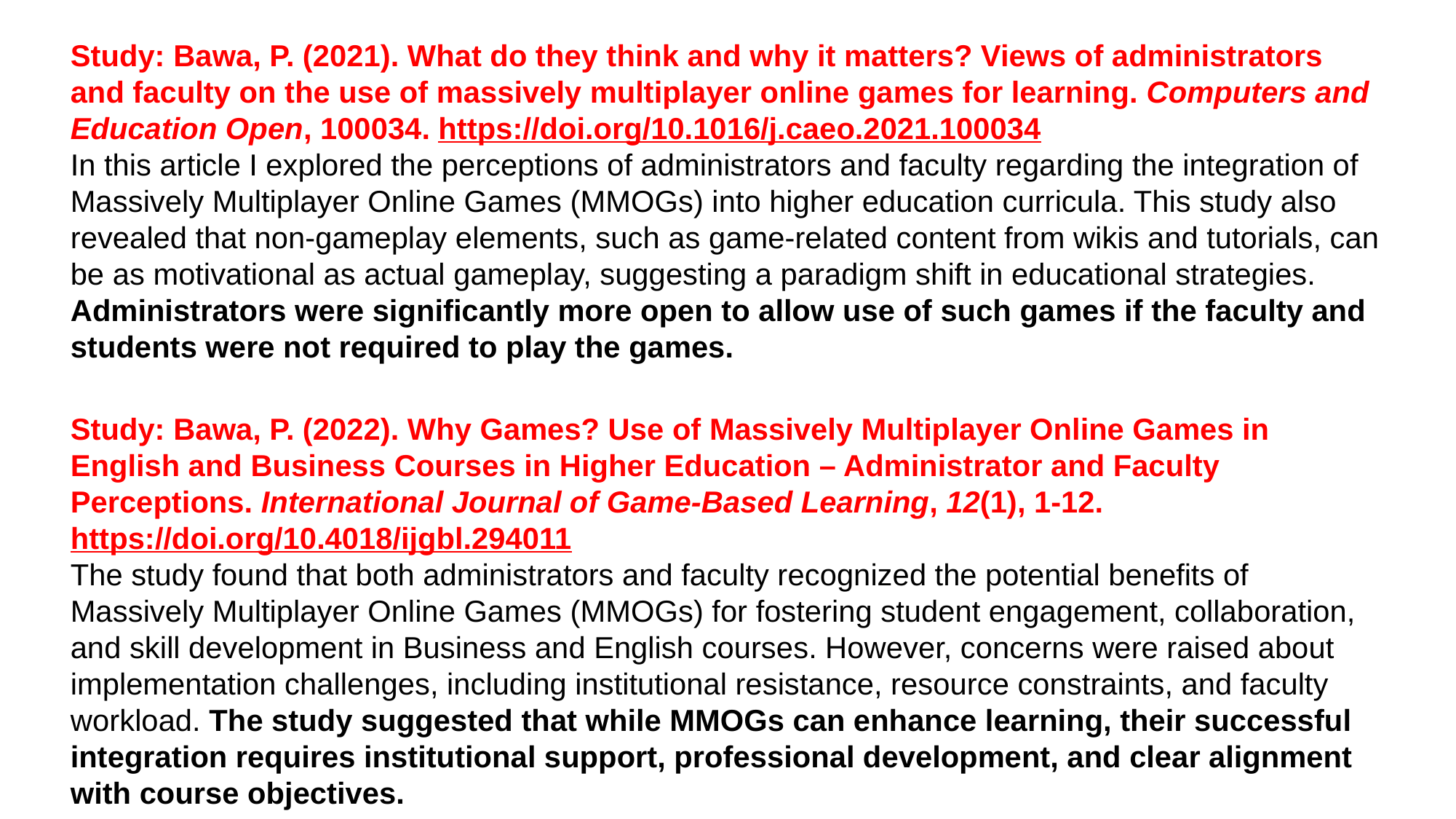

Study: Bawa, P. (2021). What do they think and why it matters? Views of administrators and faculty on the use of massively multiplayer online games for learning. Computers and Education Open, 100034. https://doi.org/10.1016/j.caeo.2021.100034
In this article I explored the perceptions of administrators and faculty regarding the integration of Massively Multiplayer Online Games (MMOGs) into higher education curricula. This study also revealed that non-gameplay elements, such as game-related content from wikis and tutorials, can be as motivational as actual gameplay, suggesting a paradigm shift in educational strategies. Administrators were significantly more open to allow use of such games if the faculty and students were not required to play the games.
Study: Bawa, P. (2022). Why Games? Use of Massively Multiplayer Online Games in English and Business Courses in Higher Education – Administrator and Faculty Perceptions. International Journal of Game-Based Learning, 12(1), 1-12. https://doi.org/10.4018/ijgbl.294011
The study found that both administrators and faculty recognized the potential benefits of Massively Multiplayer Online Games (MMOGs) for fostering student engagement, collaboration, and skill development in Business and English courses. However, concerns were raised about implementation challenges, including institutional resistance, resource constraints, and faculty workload. The study suggested that while MMOGs can enhance learning, their successful integration requires institutional support, professional development, and clear alignment with course objectives.